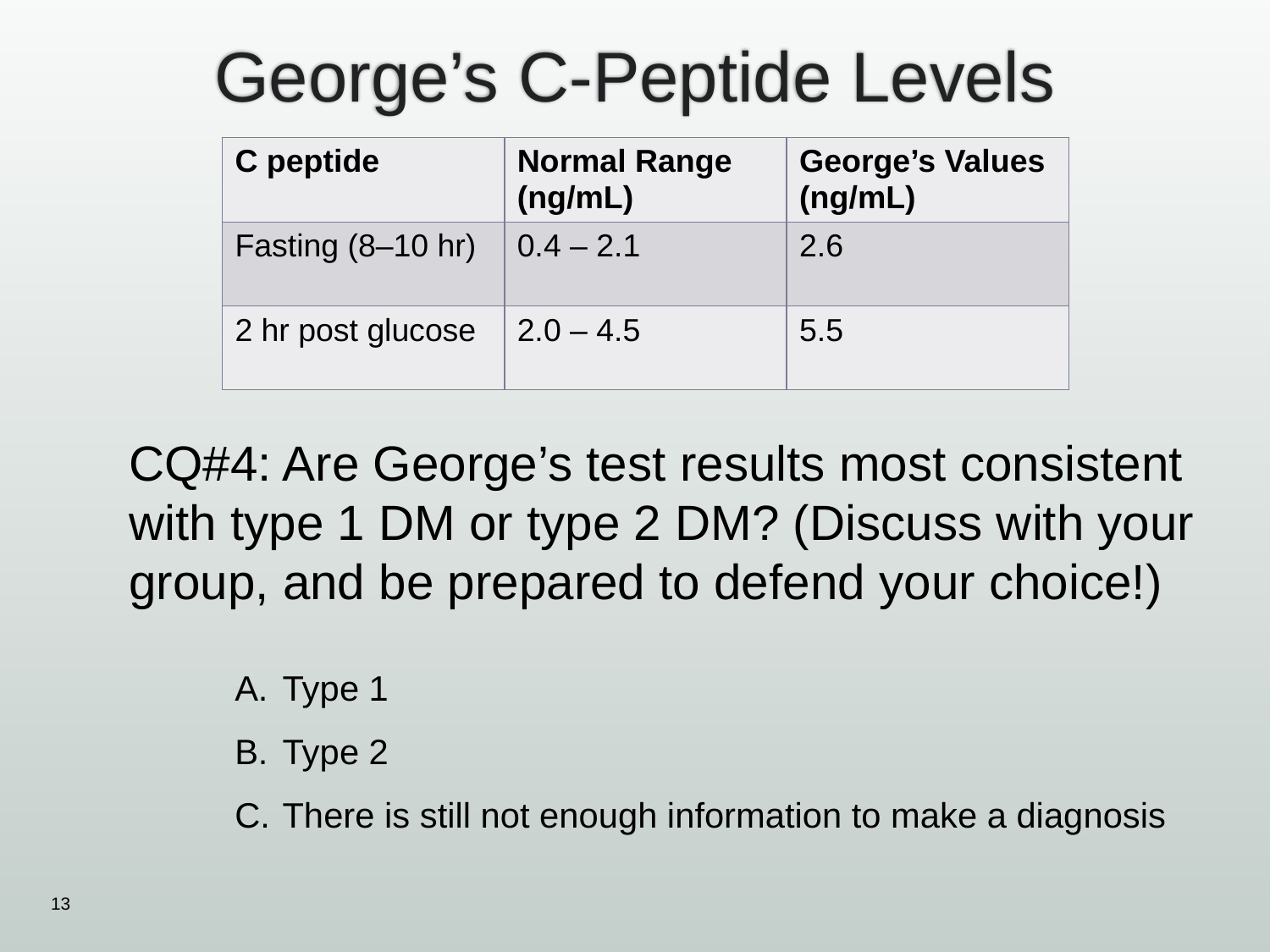

# George’s C-Peptide Levels
| C peptide | Normal Range (ng/mL) | George’s Values (ng/mL) |
| --- | --- | --- |
| Fasting (8–10 hr) | 0.4 – 2.1 | 2.6 |
| 2 hr post glucose | 2.0 – 4.5 | 5.5 |
CQ#4: Are George’s test results most consistent with type 1 DM or type 2 DM? (Discuss with your group, and be prepared to defend your choice!)
Type 1
Type 2
There is still not enough information to make a diagnosis
13